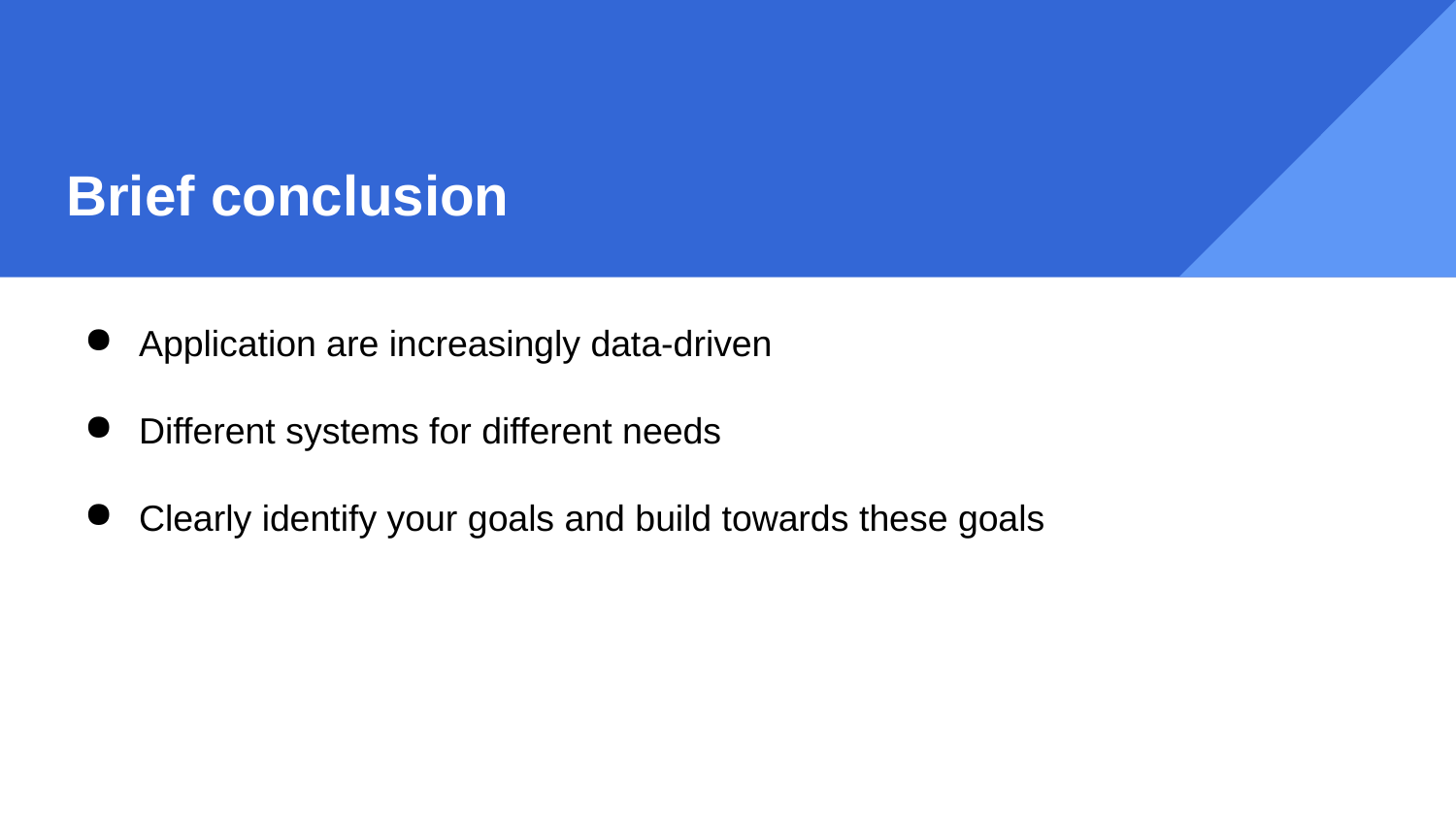

# Brief conclusion
Application are increasingly data-driven

Different systems for different needs

Clearly identify your goals and build towards these goals